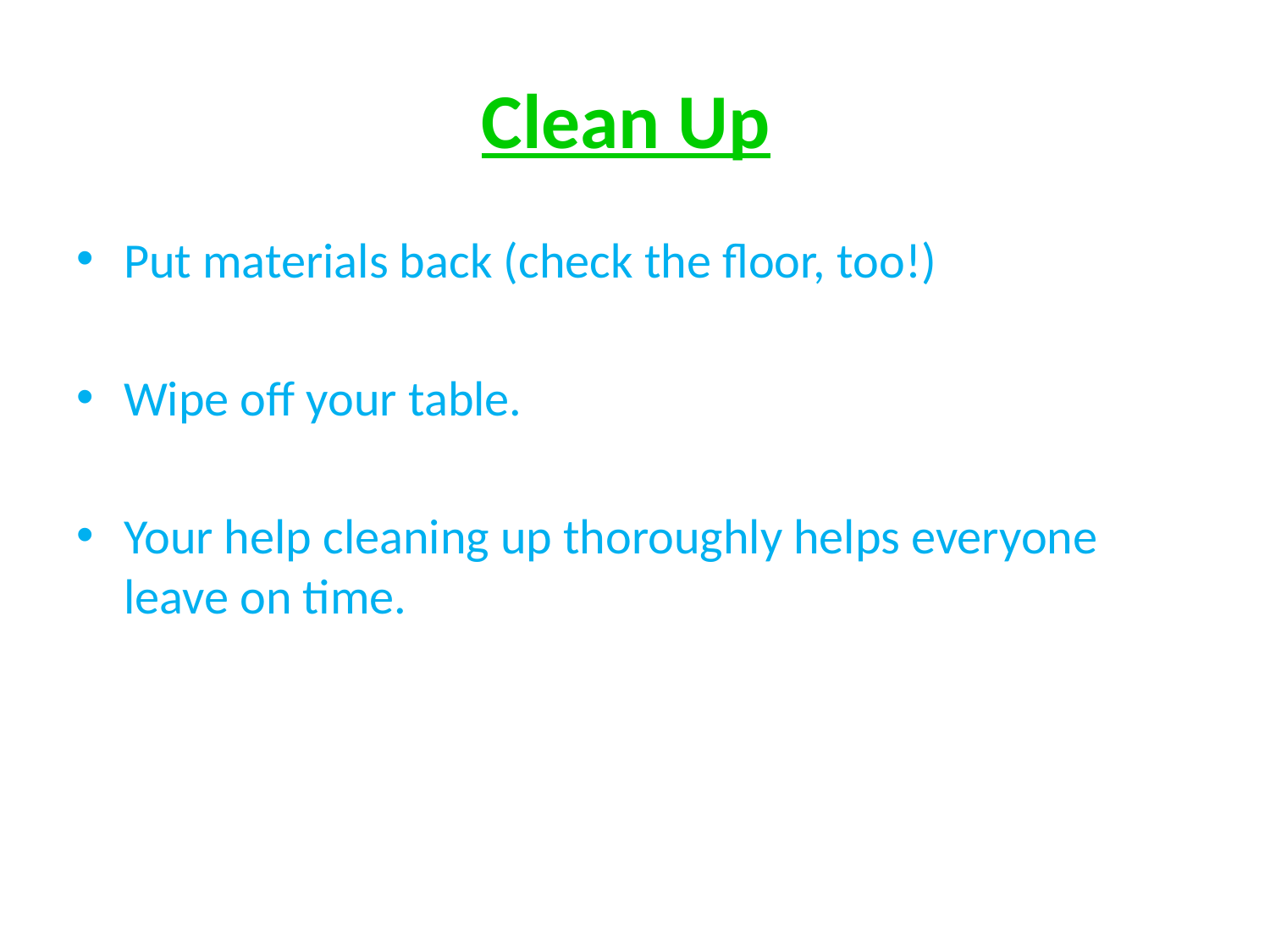

# Clean Up
Put materials back (check the floor, too!)

Wipe off your table.

Your help cleaning up thoroughly helps everyone leave on time.